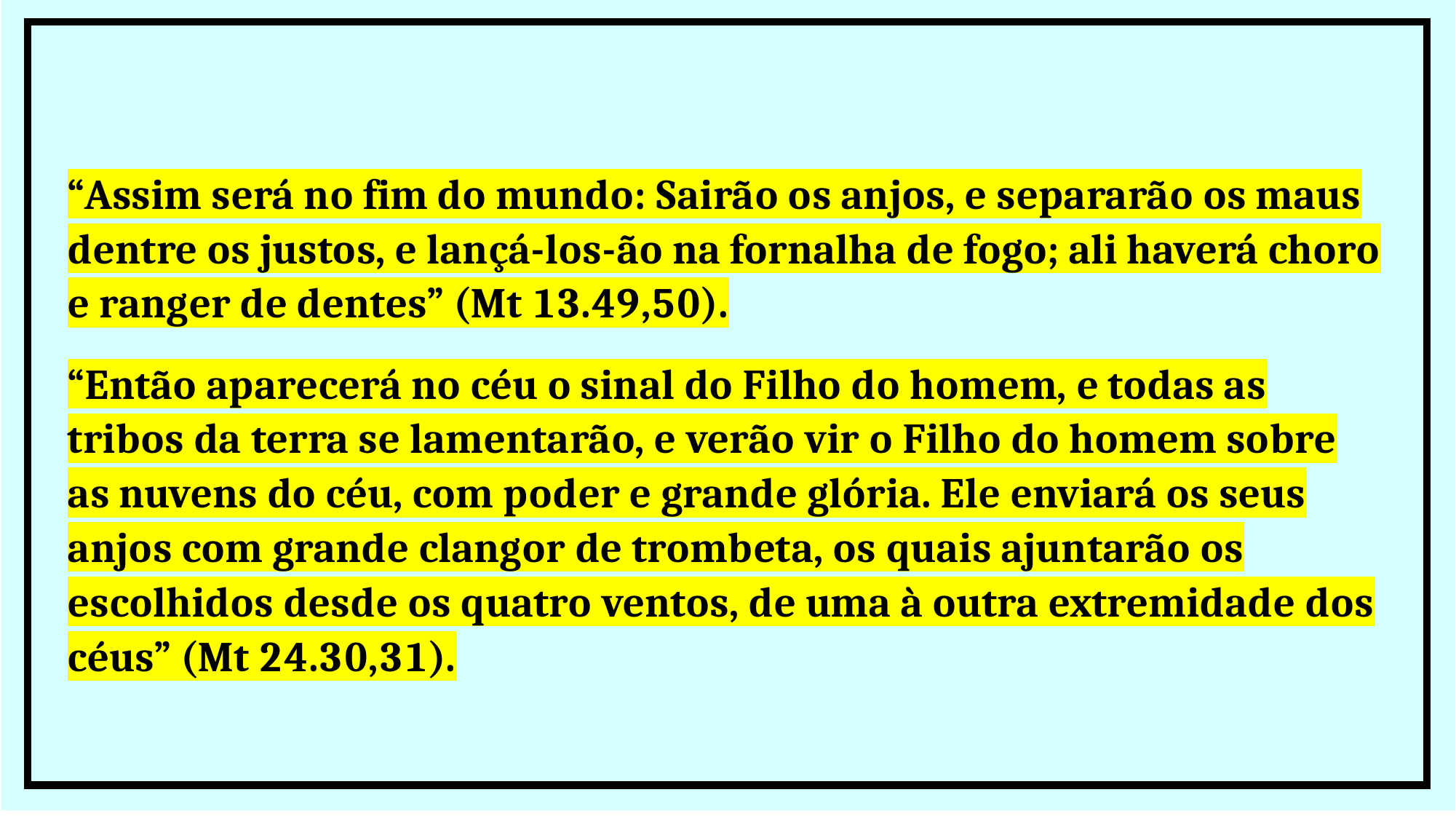

“Assim será no fim do mundo: Sairão os anjos, e separarão os maus dentre os justos, e lançá-los-ão na fornalha de fogo; ali haverá choro e ranger de dentes” (Mt 13.49,50).
“Então aparecerá no céu o sinal do Filho do homem, e todas as tribos da terra se lamentarão, e verão vir o Filho do homem sobre as nuvens do céu, com poder e grande glória. Ele enviará os seus anjos com grande clangor de trombeta, os quais ajuntarão os escolhidos desde os quatro ventos, de uma à outra extremidade dos céus” (Mt 24.30,31).